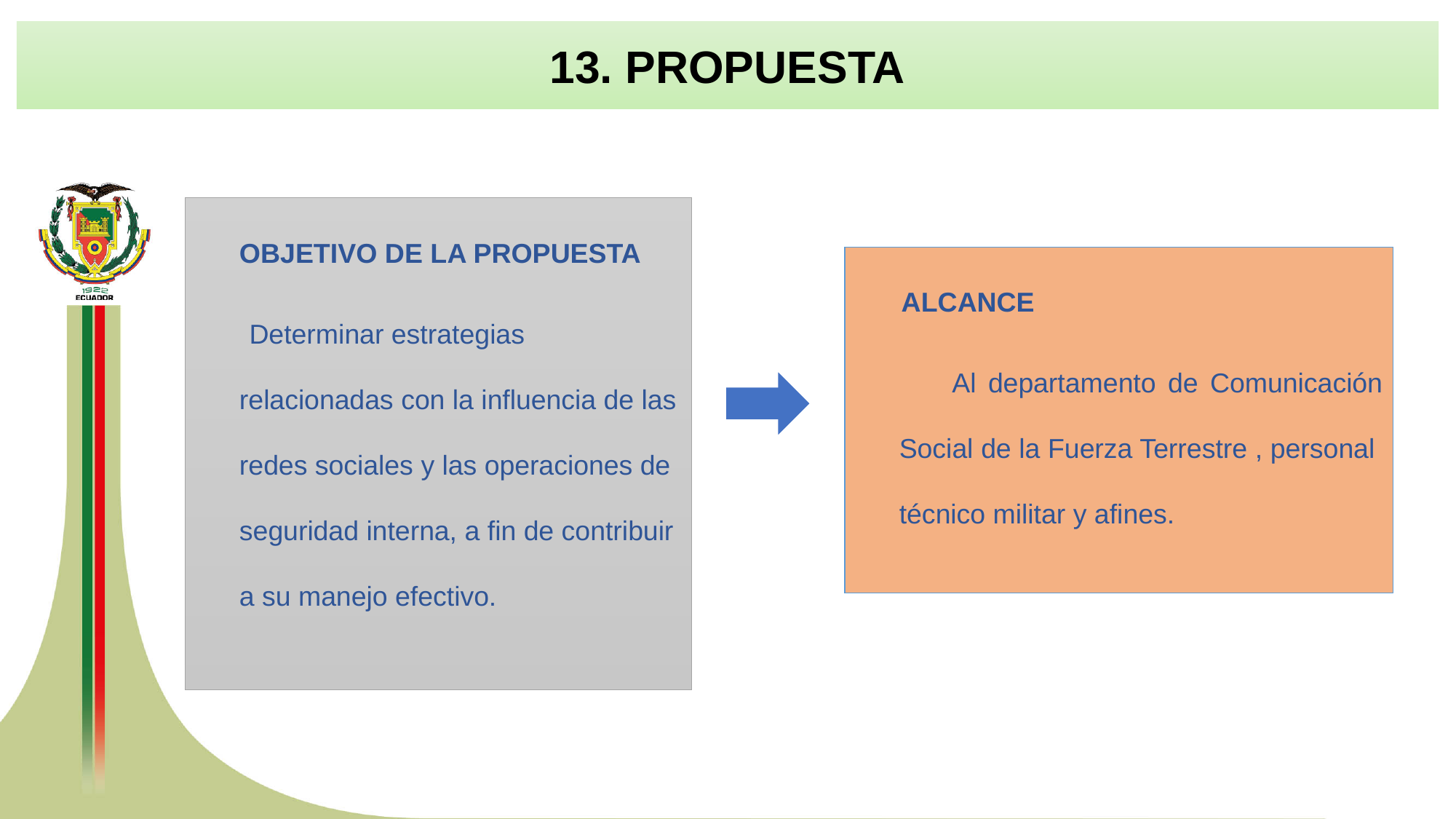

13. PROPUESTA
	OBJETIVO DE LA PROPUESTA
       Determinar estrategias relacionadas con la influencia de las redes sociales y las operaciones de seguridad interna, a fin de contribuir a su manejo efectivo.

      ALCANCE
        Al departamento de Comunicación Social de la Fuerza Terrestre , personal  técnico militar y afines.